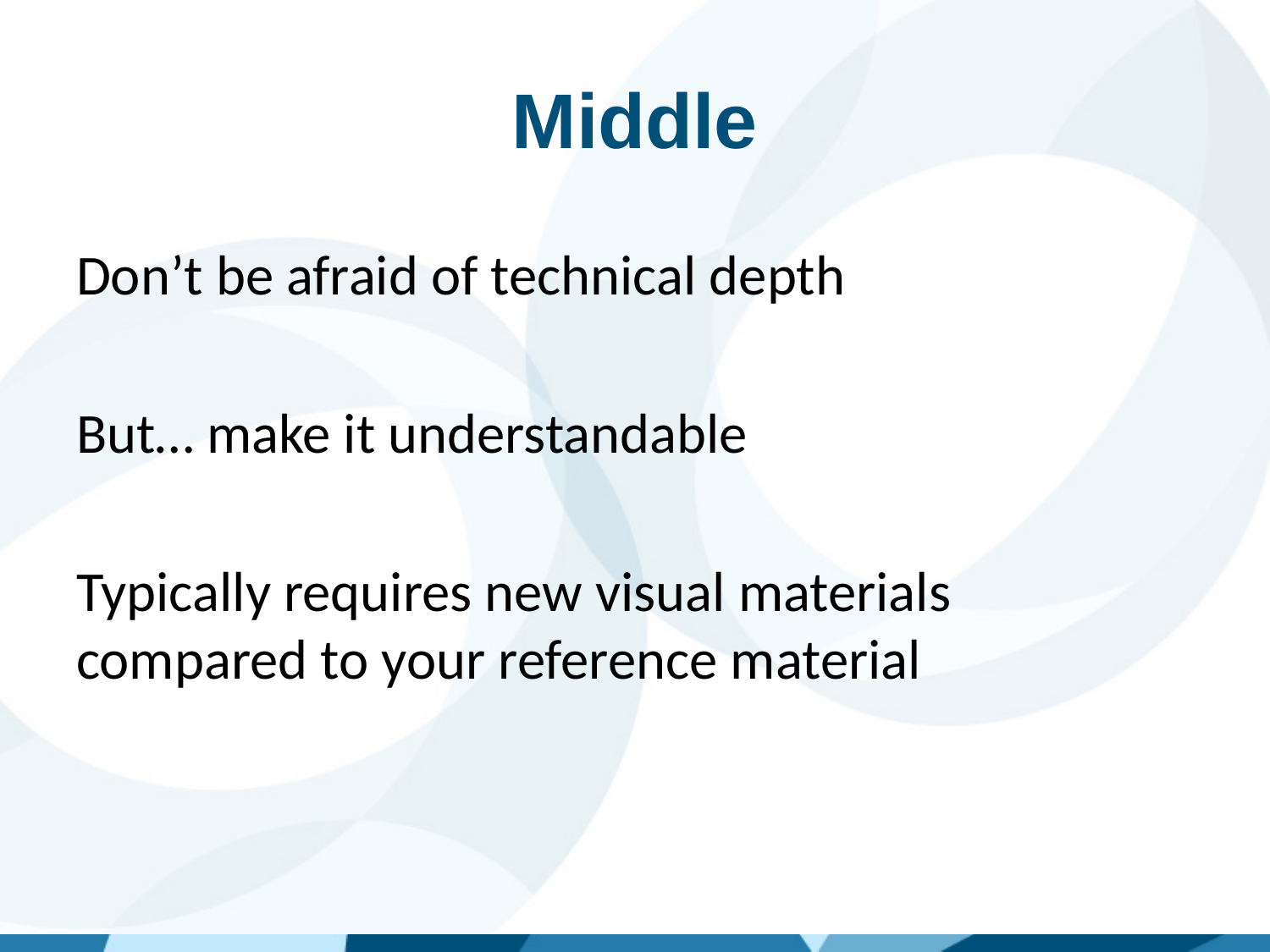

# Middle
Don’t be afraid of technical depth

But… make it understandable

Typically requires new visual materials compared to your reference material